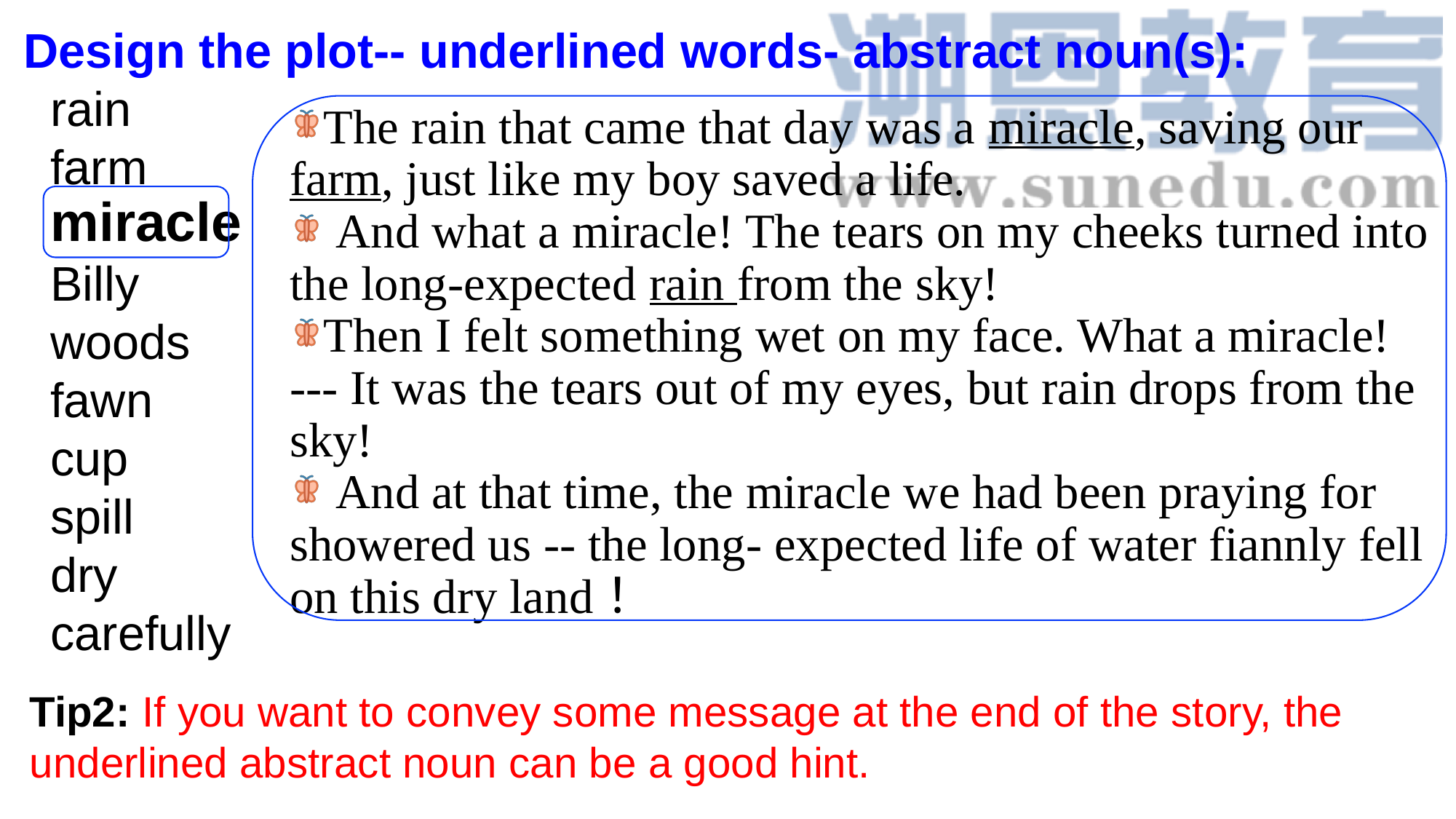

Design the plot-- underlined words- abstract noun(s):
  rain
  farm
  miracle
  Billy
  woods
  fawn
  cup
  spill
  dry
  carefully
The rain that came that day was a miracle, saving our farm, just like my boy saved a life.
 And what a miracle! The tears on my cheeks turned into the long-expected rain from the sky!
Then I felt something wet on my face. What a miracle! --- It was the tears out of my eyes, but rain drops from the sky!
 And at that time, the miracle we had been praying for showered us -- the long- expected life of water fiannly fell on this dry land！

Tip2: If you want to convey some message at the end of the story, the underlined abstract noun can be a good hint.